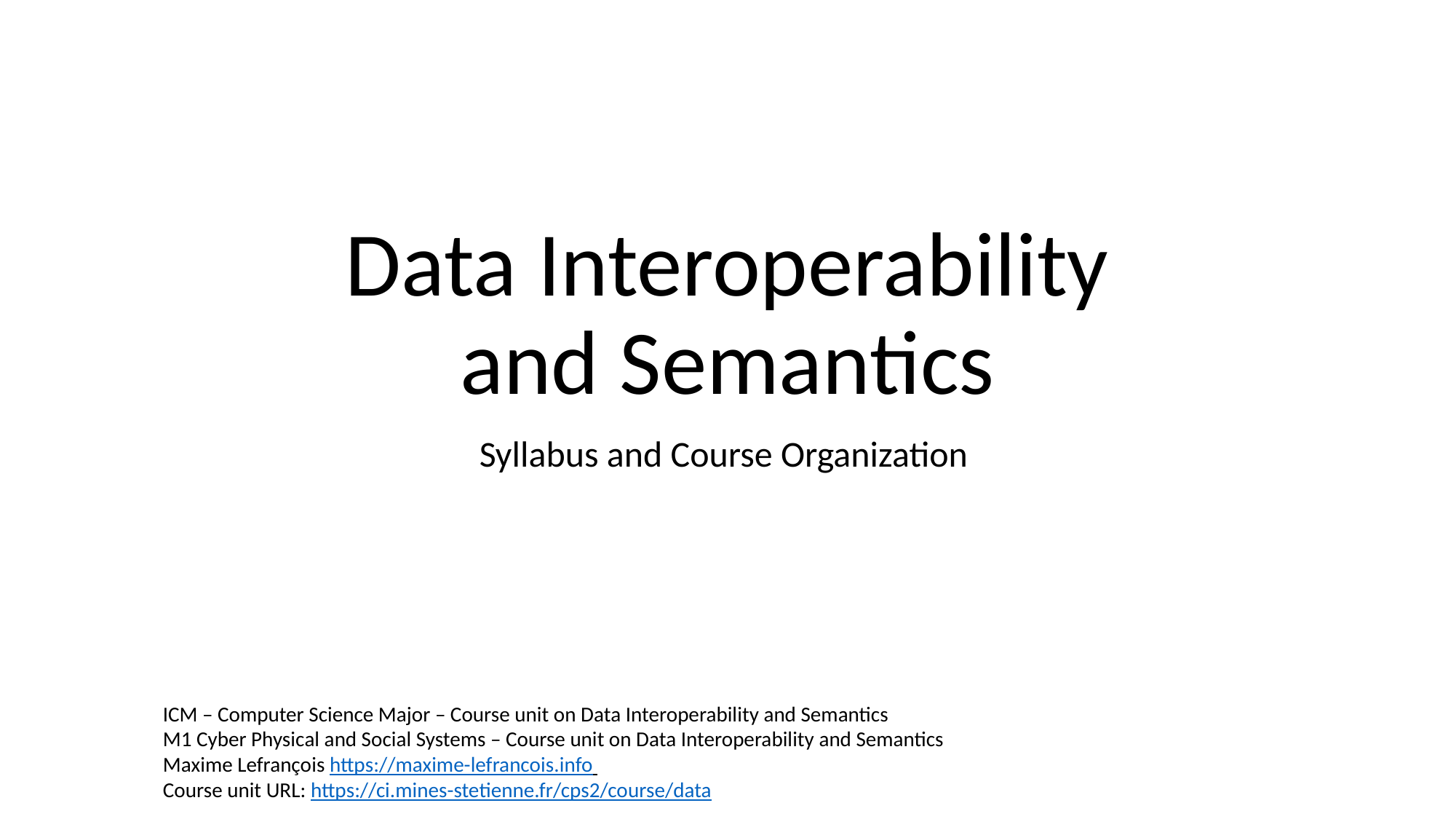

# Data Interoperability and Semantics
Syllabus and Course Organization
ICM – Computer Science Major – Course unit on Data Interoperability and Semantics
M1 Cyber Physical and Social Systems – Course unit on Data Interoperability and Semantics
Maxime Lefrançois https://maxime-lefrancois.info
Course unit URL: https://ci.mines-stetienne.fr/cps2/course/data